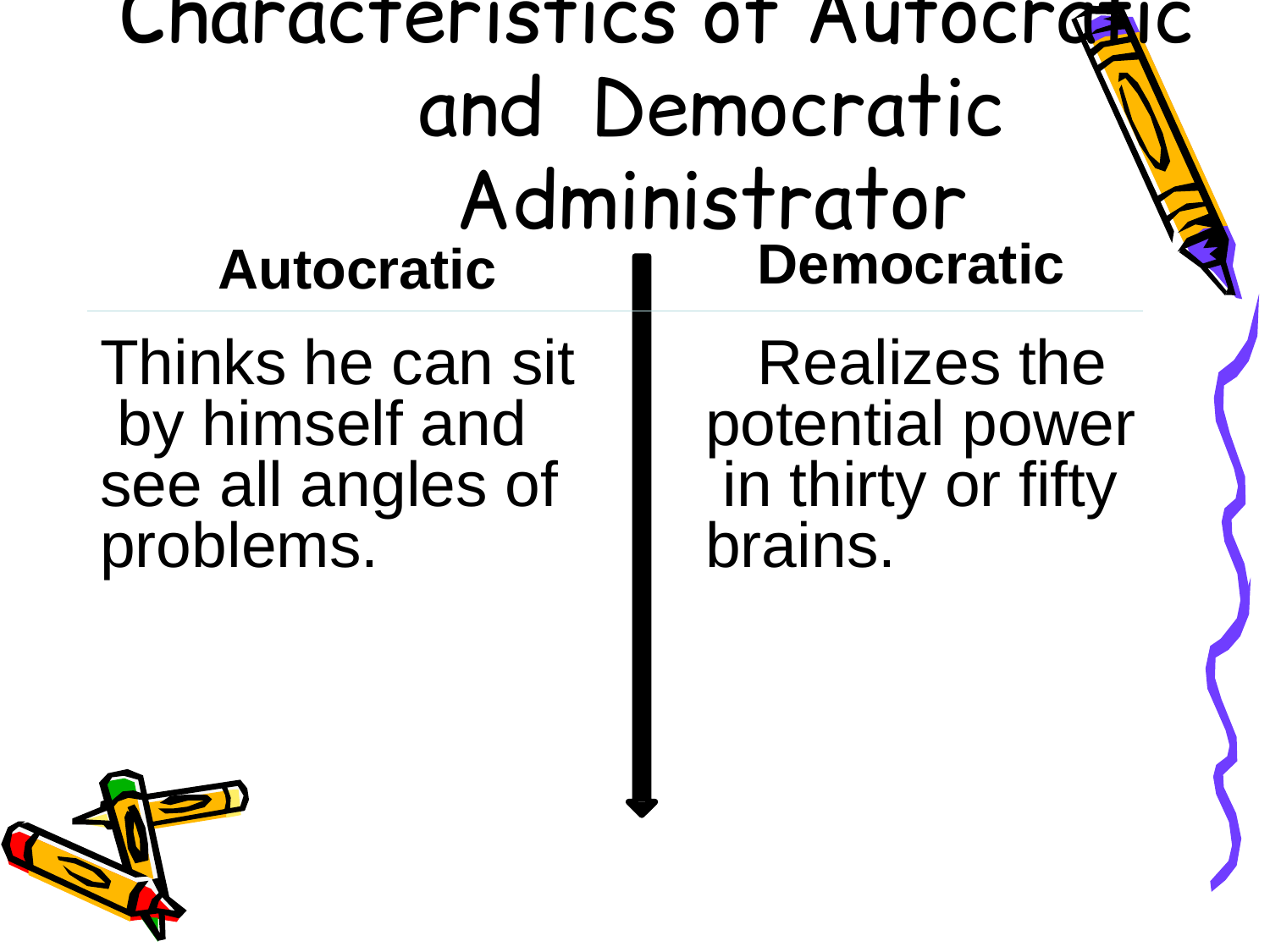

# Characteristics of Autocratic and  Democratic Administrator
Democratic
Realizes the  potential power  in thirty or fifty  brains.
Autocratic
Thinks he can sit  by himself and  see all angles of  problems.